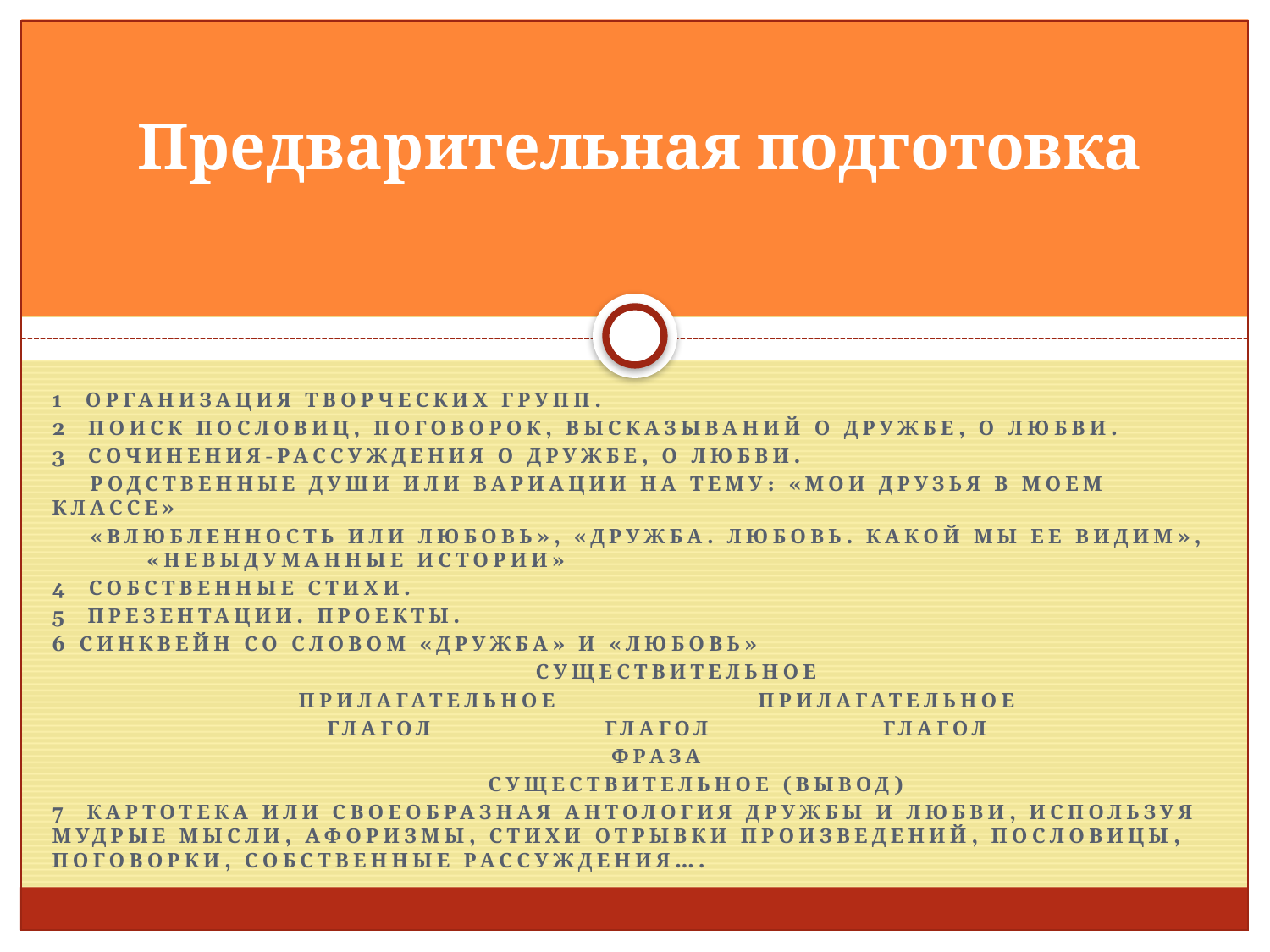

# Предварительная подготовка
1  Организация творческих групп.
2  Поиск пословиц, поговорок, высказываний о дружбе, о любви.
3  Сочинения-рассуждения о дружбе, о любви.
    Родственные души или вариации на тему: «Мои друзья в моем классе»
    «Влюбленность или любовь», «Дружба. Любовь. Какой мы ее видим»,             «Невыдуманные истории»
4  Собственные стихи.
5  Презентации. Проекты.
6 Синквейн со словом «дружба» и «любовь»
                                                   существительное
                          прилагательное                     прилагательное
                             глагол                  глагол                  глагол
                                                           фраза
                                              существительное (вывод)
7  Картотека или своеобразная антология дружбы и любви, используя мудрые мысли, афоризмы, стихи отрывки произведений, пословицы, поговорки, собственные рассуждения….